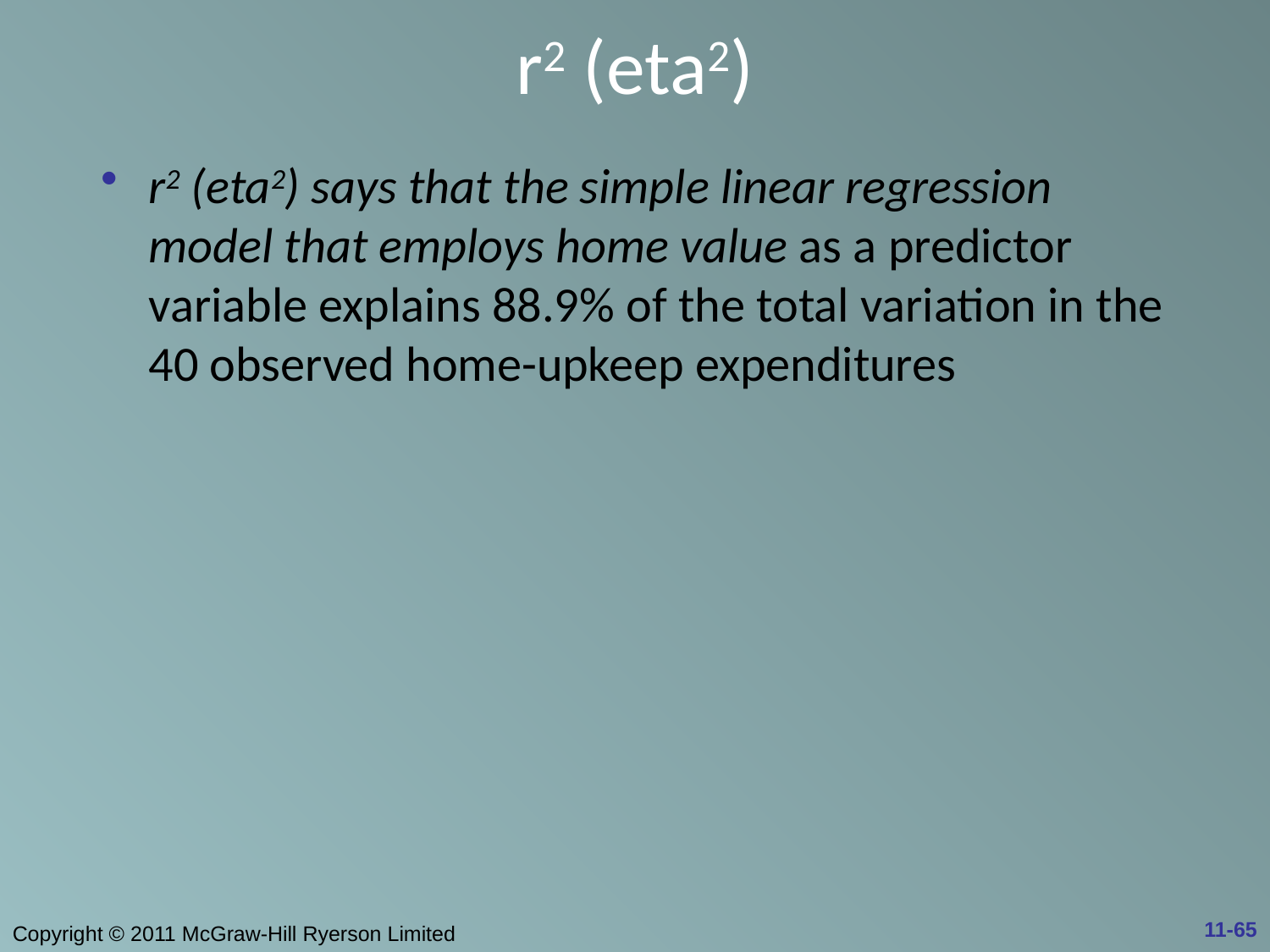

# r2 (eta2)
r2 (eta2) says that the simple linear regression model that employs home value as a predictor variable explains 88.9% of the total variation in the 40 observed home-upkeep expenditures
11-65